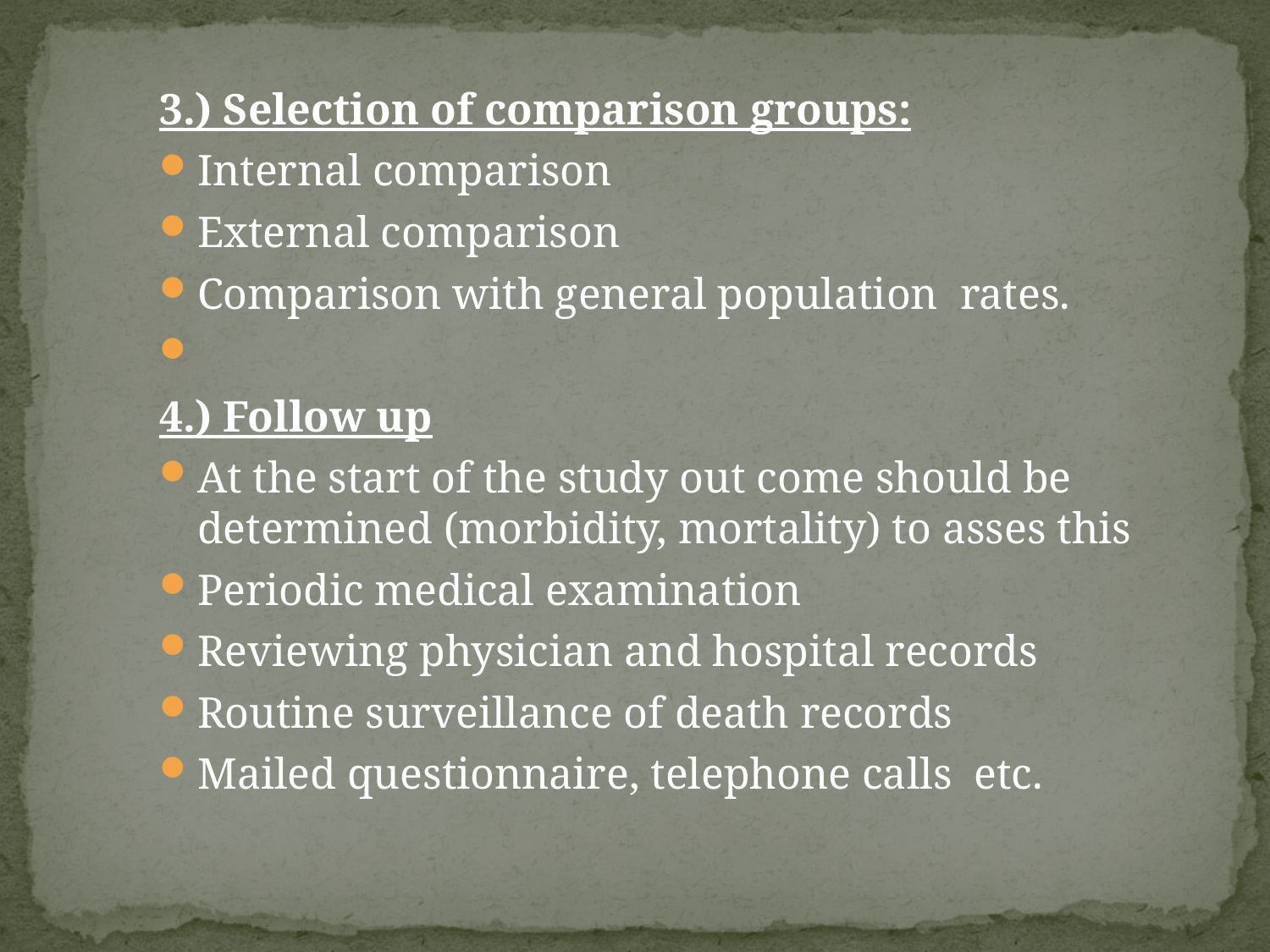

3.) Selection of comparison groups:
Internal comparison
External comparison
Comparison with general population  rates.

4.) Follow up
At the start of the study out come should be determined (morbidity, mortality) to asses this
Periodic medical examination
Reviewing physician and hospital records
Routine surveillance of death records
Mailed questionnaire, telephone calls  etc.